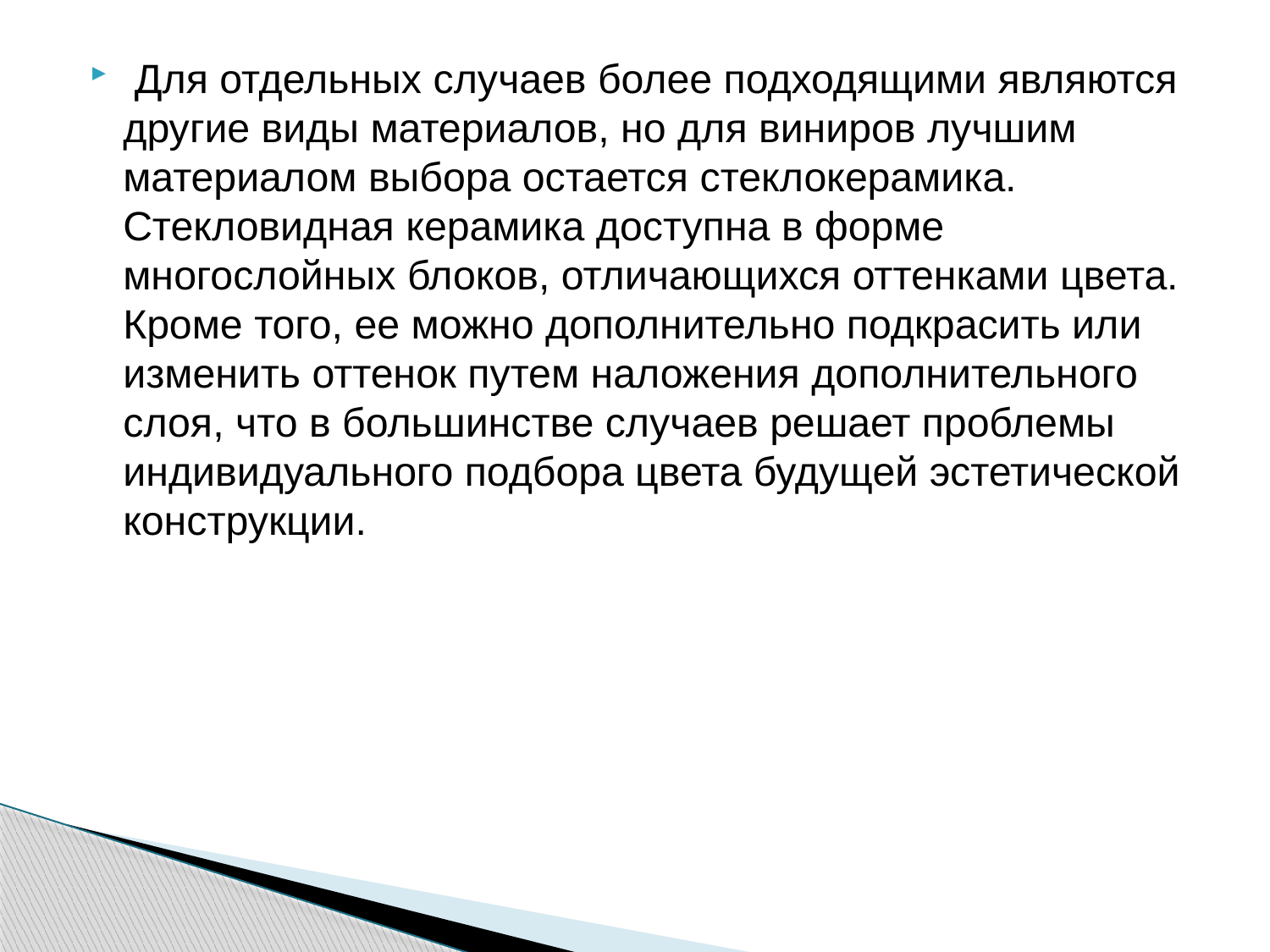

Для отдельных случаев более подходящими являются другие виды материалов, но для виниров лучшим материалом выбора остается стеклокерамика. Стекловидная керамика доступна в форме многослойных блоков, отличающихся оттенками цвета. Кроме того, ее можно дополнительно подкрасить или изменить оттенок путем наложения дополнительного слоя, что в большинстве случаев решает проблемы индивидуального подбора цвета будущей эстетической конструкции.